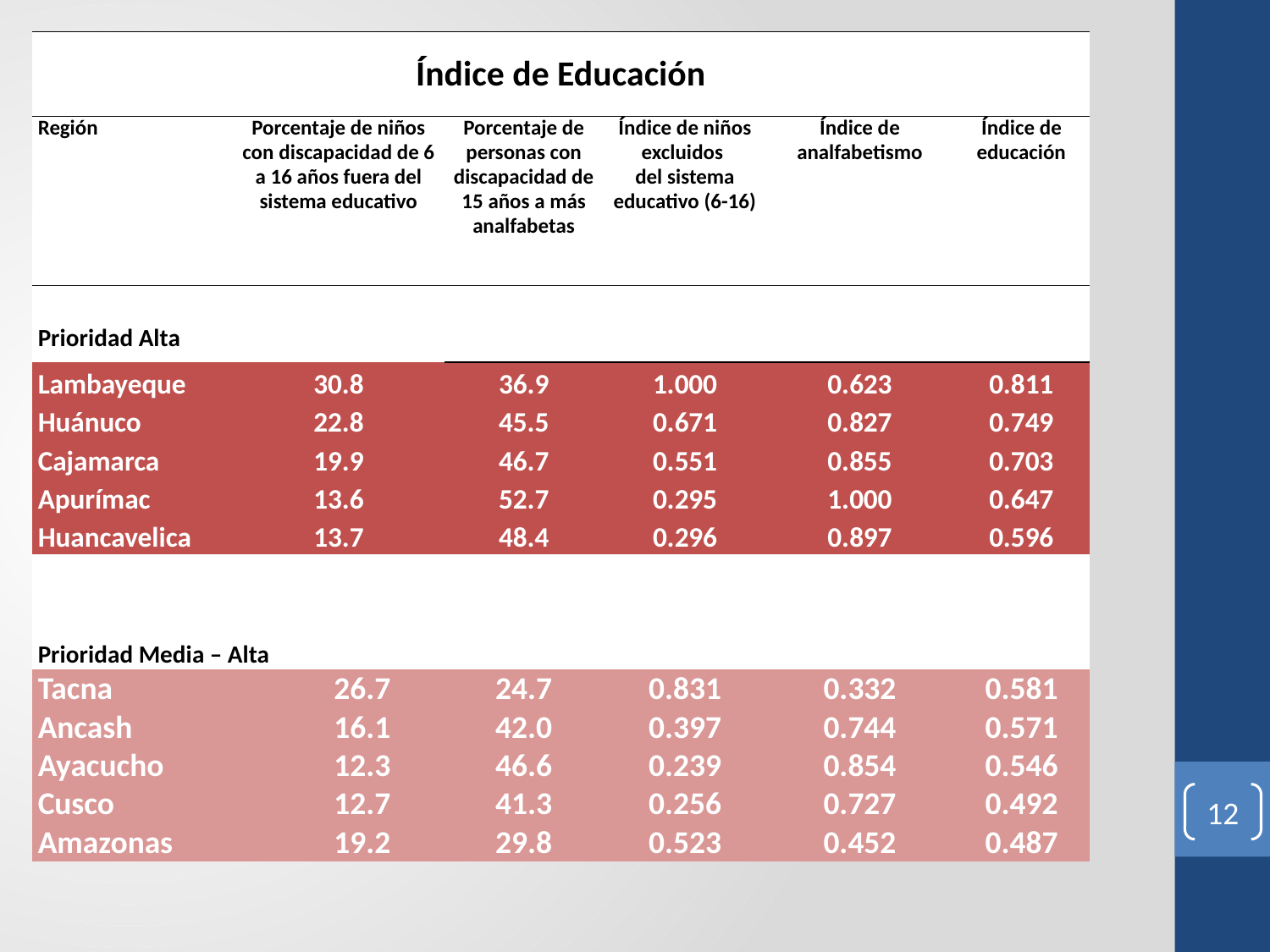

| Índice de Educación |  |  |  |  |  |  |
| --- | --- | --- | --- | --- | --- | --- |
| Región | Porcentaje de niños con discapacidad de 6 a 16 años fuera del sistema educativo |  | Porcentaje de personas con discapacidad de 15 años a más analfabetas | Índice de niños excluidos del sistema educativo (6-16) | Índice de analfabetismo | Índice de educación |
| Prioridad Alta |  |  |  |  |  |  |
| Lambayeque | 30.8 |  | 36.9 | 1.000 | 0.623 | 0.811 |
| Huánuco | 22.8 |  | 45.5 | 0.671 | 0.827 | 0.749 |
| Cajamarca | 19.9 |  | 46.7 | 0.551 | 0.855 | 0.703 |
| Apurímac | 13.6 |  | 52.7 | 0.295 | 1.000 | 0.647 |
| Huancavelica | 13.7 |  | 48.4 | 0.296 | 0.897 | 0.596 |
| Prioridad Media – Alta |  |  |  |  |  |  |
| Tacna |  | 26.7 | 24.7 | 0.831 | 0.332 | 0.581 |
| Ancash |  | 16.1 | 42.0 | 0.397 | 0.744 | 0.571 |
| Ayacucho |  | 12.3 | 46.6 | 0.239 | 0.854 | 0.546 |
| Cusco |  | 12.7 | 41.3 | 0.256 | 0.727 | 0.492 |
| Amazonas |  | 19.2 | 29.8 | 0.523 | 0.452 | 0.487 |

12